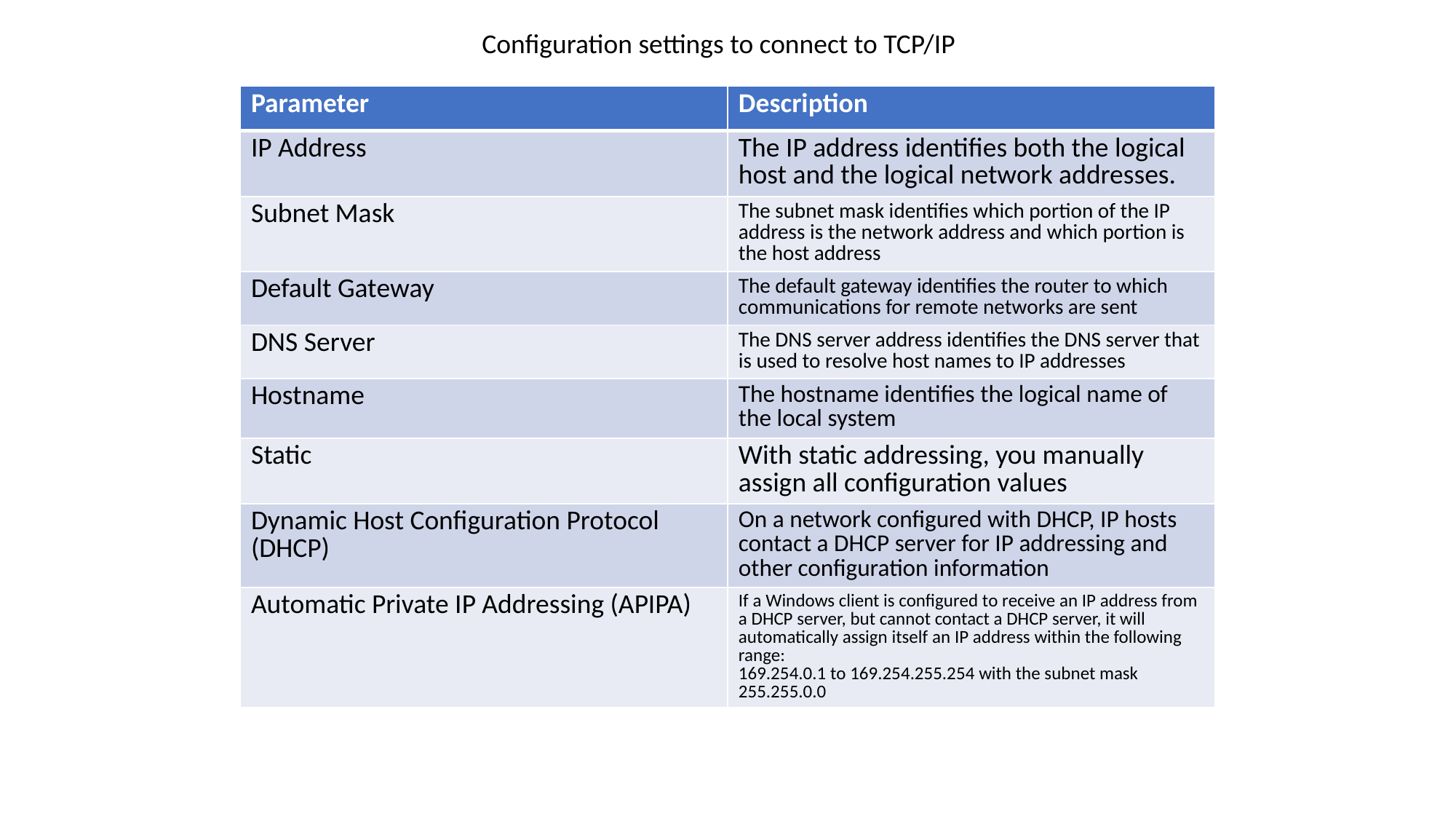

Configuration settings to connect to TCP/IP
| Parameter | Description |
| --- | --- |
| IP Address | The IP address identifies both the logical host and the logical network addresses. |
| Subnet Mask | The subnet mask identifies which portion of the IP address is the network address and which portion is the host address |
| Default Gateway | The default gateway identifies the router to which communications for remote networks are sent |
| DNS Server | The DNS server address identifies the DNS server that is used to resolve host names to IP addresses |
| Hostname | The hostname identifies the logical name of the local system |
| Static | With static addressing, you manually assign all configuration values |
| Dynamic Host Configuration Protocol (DHCP) | On a network configured with DHCP, IP hosts contact a DHCP server for IP addressing and other configuration information |
| Automatic Private IP Addressing (APIPA) | If a Windows client is configured to receive an IP address from a DHCP server, but cannot contact a DHCP server, it will automatically assign itself an IP address within the following range:  169.254.0.1 to 169.254.255.254 with the subnet mask 255.255.0.0 |